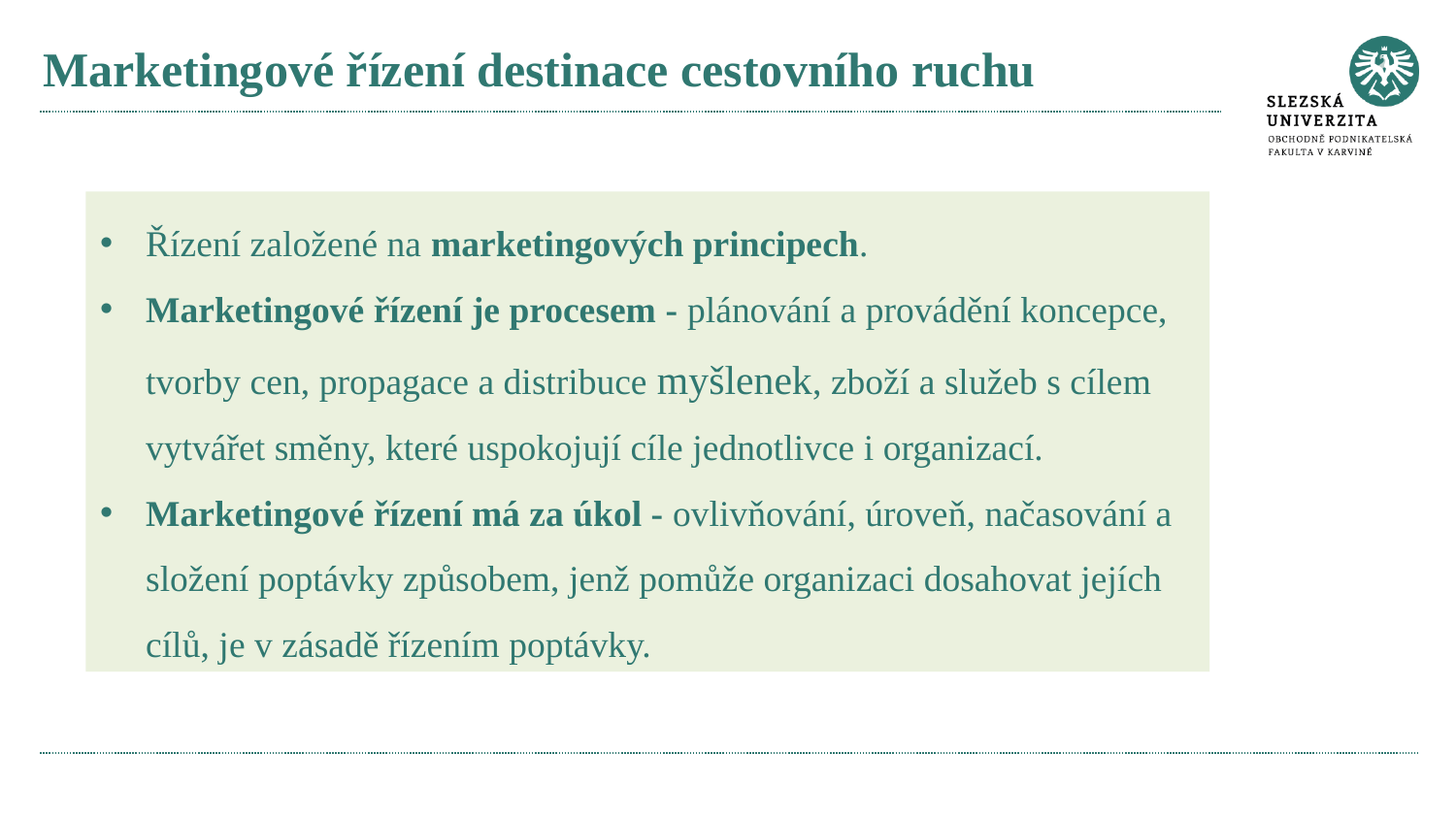

# Marketingové řízení destinace cestovního ruchu
Řízení založené na marketingových principech.
Marketingové řízení je procesem - plánování a provádění koncepce, tvorby cen, propagace a distribuce myšlenek, zboží a služeb s cílem vytvářet směny, které uspokojují cíle jednotlivce i organizací.
Marketingové řízení má za úkol - ovlivňování, úroveň, načasování a složení poptávky způsobem, jenž pomůže organizaci dosahovat jejích cílů, je v zásadě řízením poptávky.